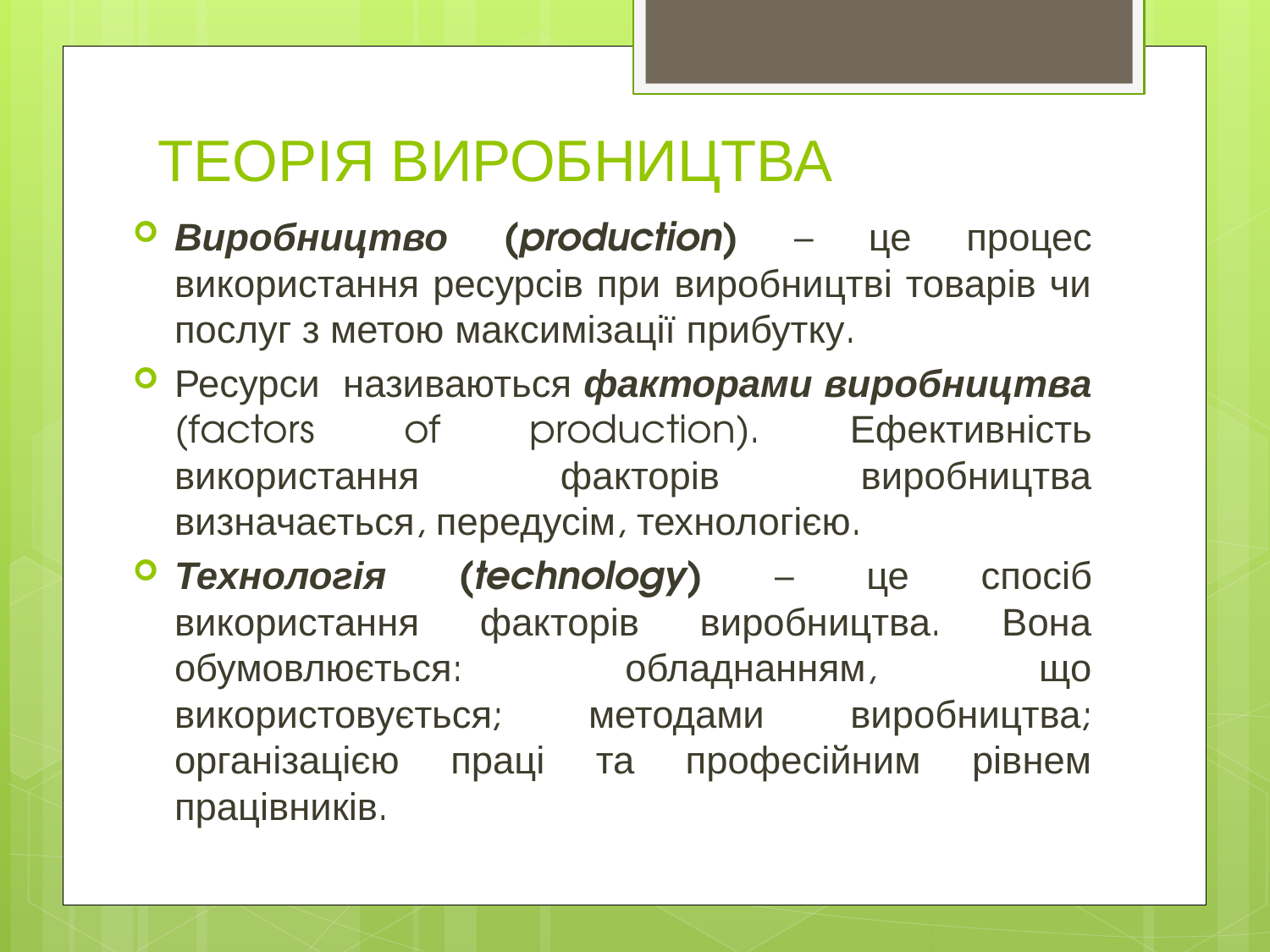

# ТЕОРІЯ ВИРОБНИЦТВА
Виробництво (production) – це процес використання ресурсів при виробництві товарів чи послуг з метою максимізації прибутку.
Ресурси  називаються факторами виробництва (factors of production). Ефективність використання факторів виробництва визначається, передусім, технологією.
Технологія (technology) – це спосіб використання факторів виробництва. Вона обумовлюється: обладнанням, що використовується; методами виробництва; організацією праці та професійним рівнем працівників.